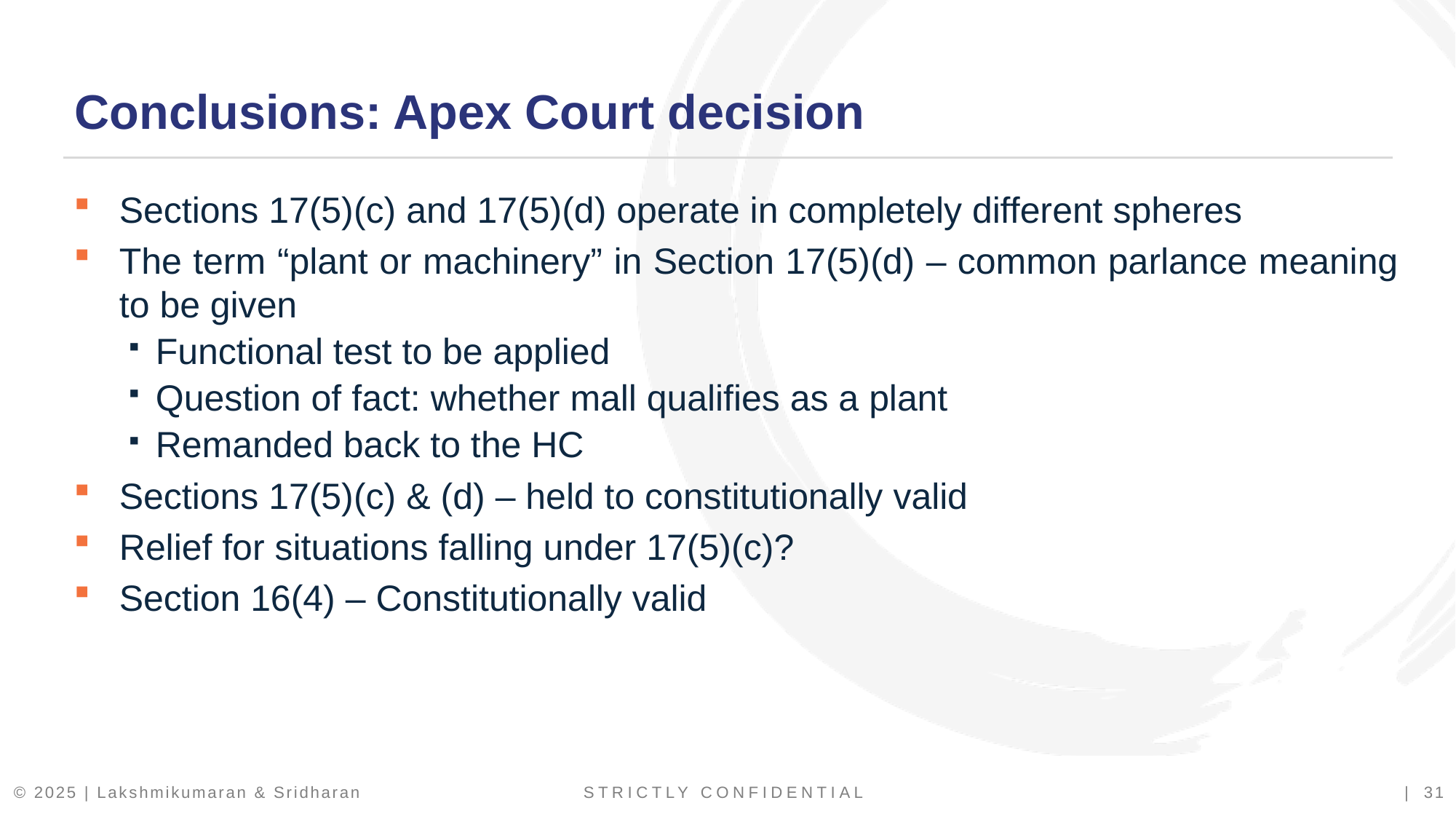

Conclusions: Apex Court decision
Sections 17(5)(c) and 17(5)(d) operate in completely different spheres
The term “plant or machinery” in Section 17(5)(d) – common parlance meaning to be given
Functional test to be applied
Question of fact: whether mall qualifies as a plant
Remanded back to the HC
Sections 17(5)(c) & (d) – held to constitutionally valid
Relief for situations falling under 17(5)(c)?
Section 16(4) – Constitutionally valid